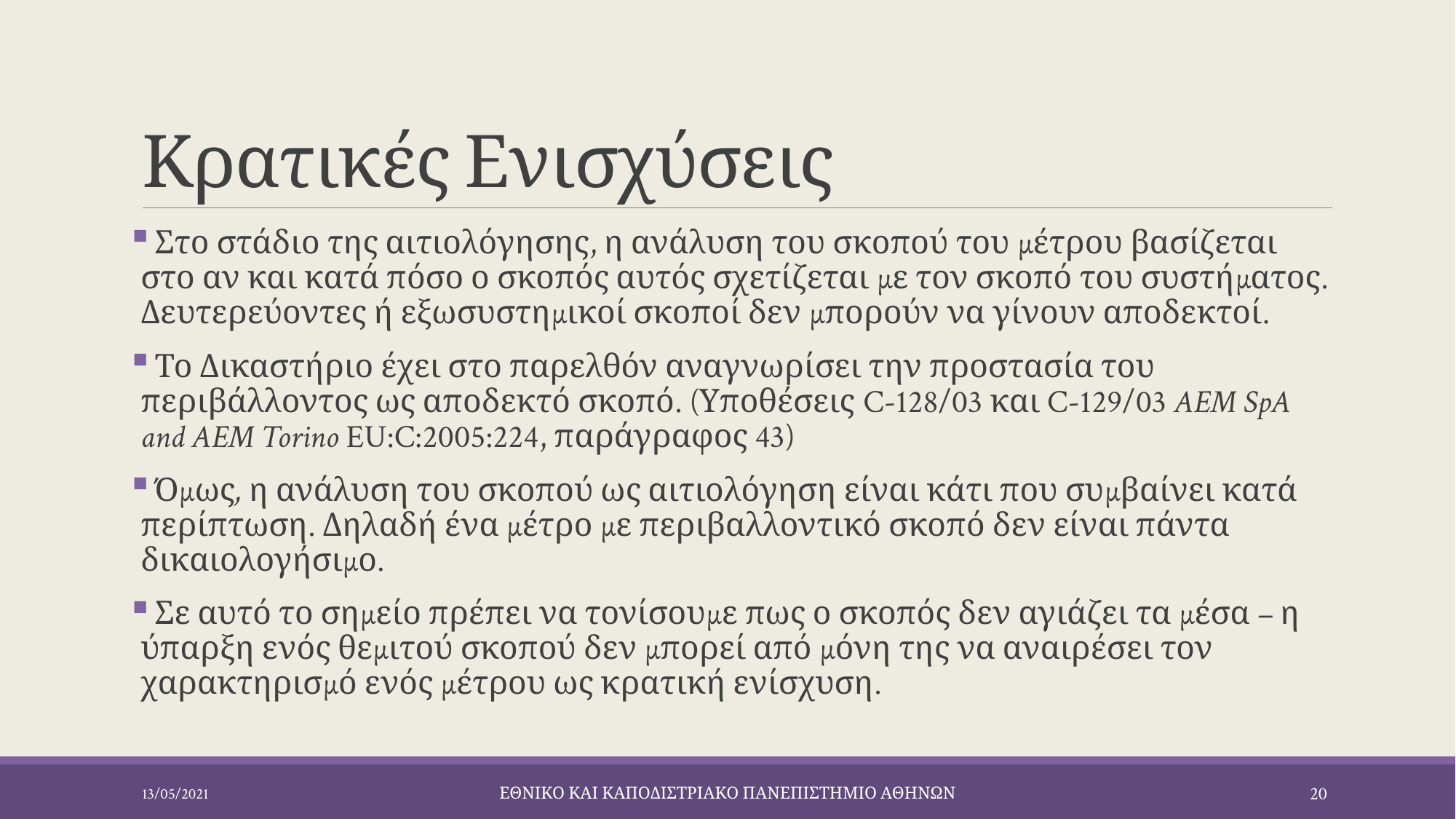

# Κρατικές Ενισχύσεις
 Στο στάδιο της αιτιολόγησης, η ανάλυση του σκοπού του μέτρου βασίζεται στο αν και κατά πόσο ο σκοπός αυτός σχετίζεται με τον σκοπό του συστήματος. Δευτερεύοντες ή εξωσυστημικοί σκοποί δεν μπορούν να γίνουν αποδεκτοί.
 Το Δικαστήριο έχει στο παρελθόν αναγνωρίσει την προστασία του περιβάλλοντος ως αποδεκτό σκοπό. (Υποθέσεις C-128/03 και C-129/03 AEM SpA and AEM Torino EU:C:2005:224, παράγραφος 43)
 Όμως, η ανάλυση του σκοπού ως αιτιολόγηση είναι κάτι που συμβαίνει κατά περίπτωση. Δηλαδή ένα μέτρο με περιβαλλοντικό σκοπό δεν είναι πάντα δικαιολογήσιμο.
 Σε αυτό το σημείο πρέπει να τονίσουμε πως ο σκοπός δεν αγιάζει τα μέσα – η ύπαρξη ενός θεμιτού σκοπού δεν μπορεί από μόνη της να αναιρέσει τον χαρακτηρισμό ενός μέτρου ως κρατική ενίσχυση.
13/05/2021
ΕΘΝΙΚΟ ΚΑΙ ΚΑΠΟΔΙΣΤΡΙΑΚΟ ΠΑΝΕΠΙΣΤΗΜΙΟ ΑΘΗΝΩΝ
20